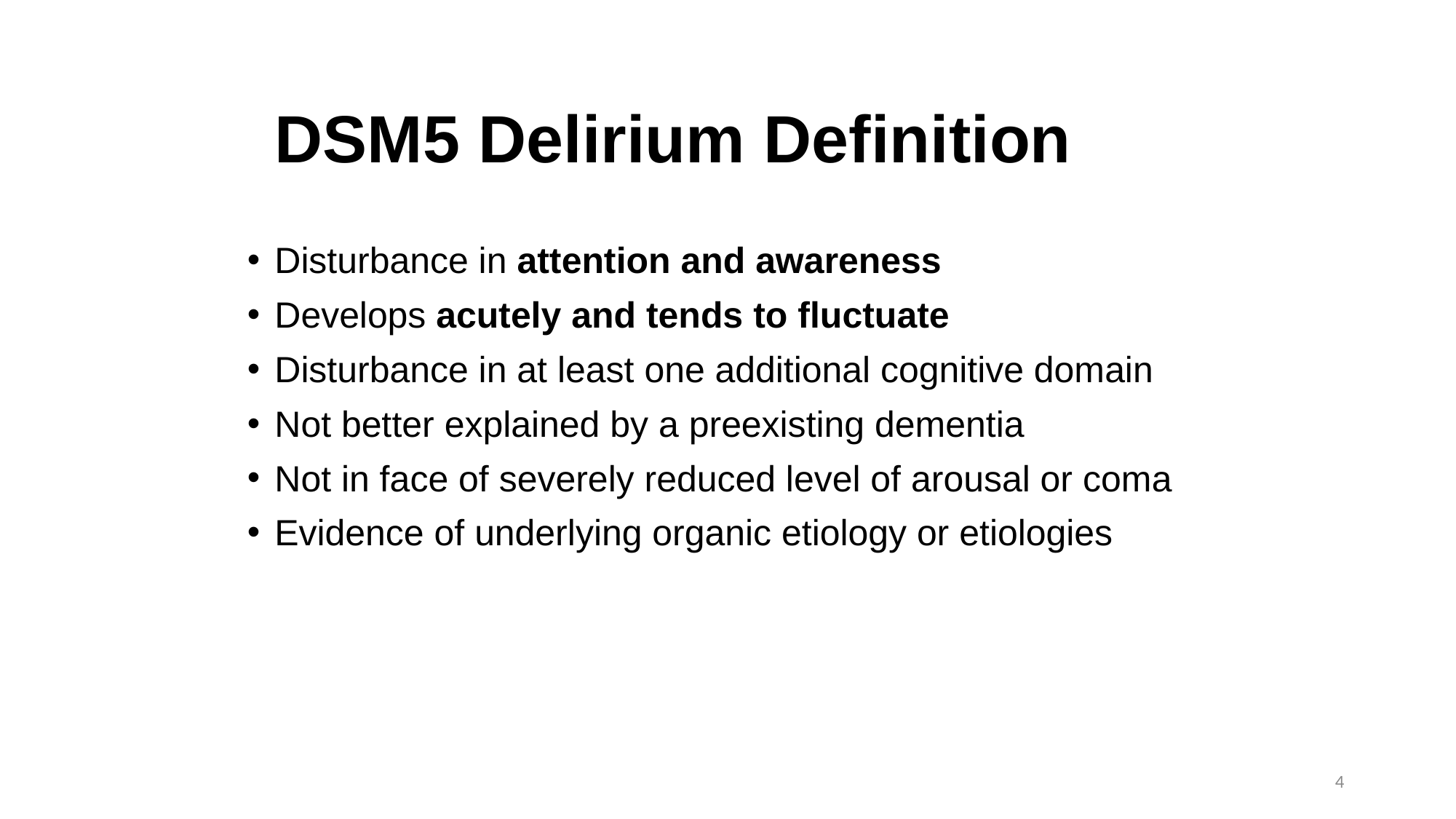

# DSM5 Delirium Definition
Disturbance in attention and awareness
Develops acutely and tends to fluctuate
Disturbance in at least one additional cognitive domain
Not better explained by a preexisting dementia
Not in face of severely reduced level of arousal or coma
Evidence of underlying organic etiology or etiologies

Used with permission.  American Psychiatric Association, 2013
4